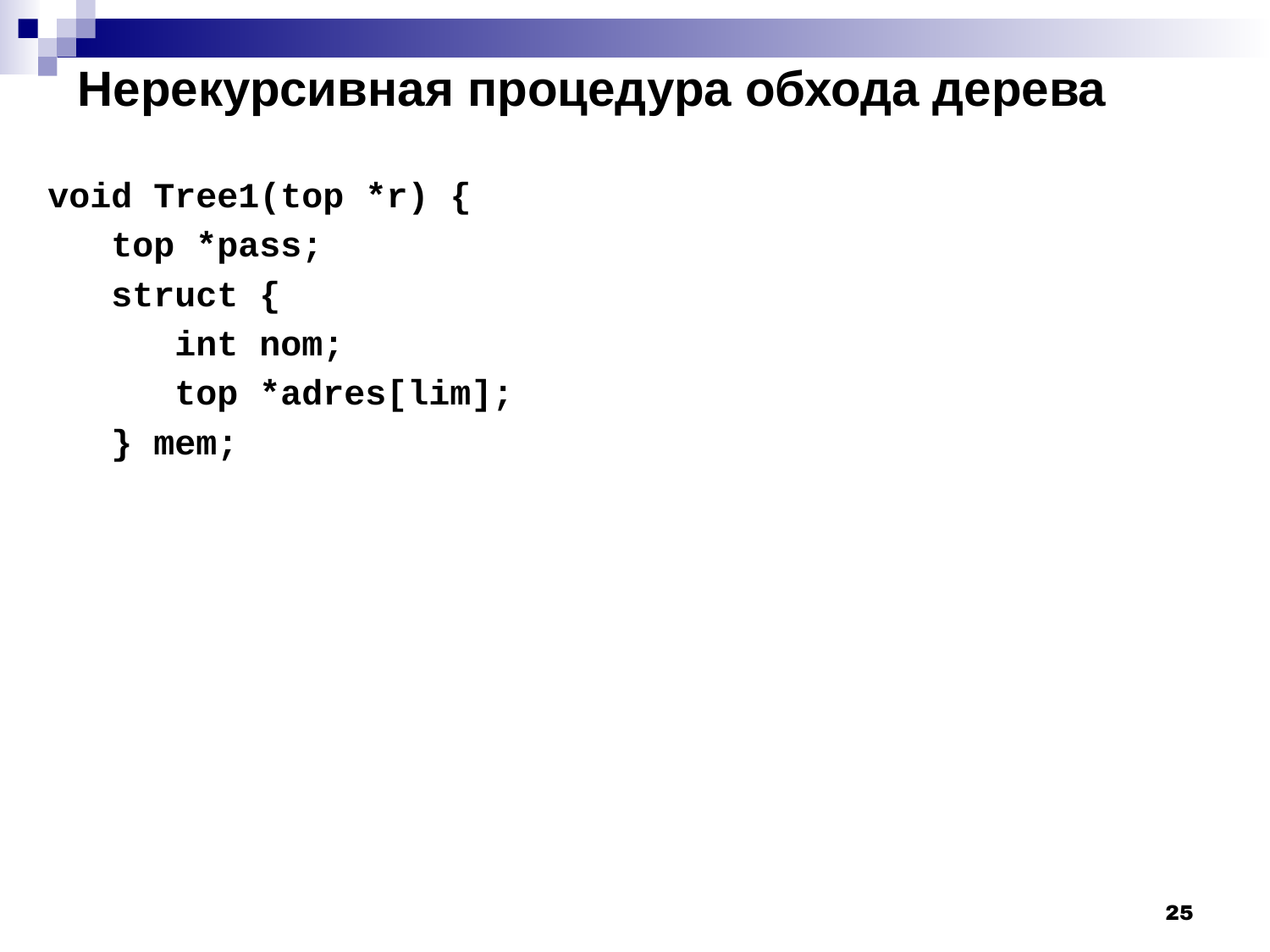

# Нерекурсивная процедура обхода дерева
void Tree1(top *r) {
   top *pass;
   struct {
      int nom;
      top *adres[lim];
   } mem;
25